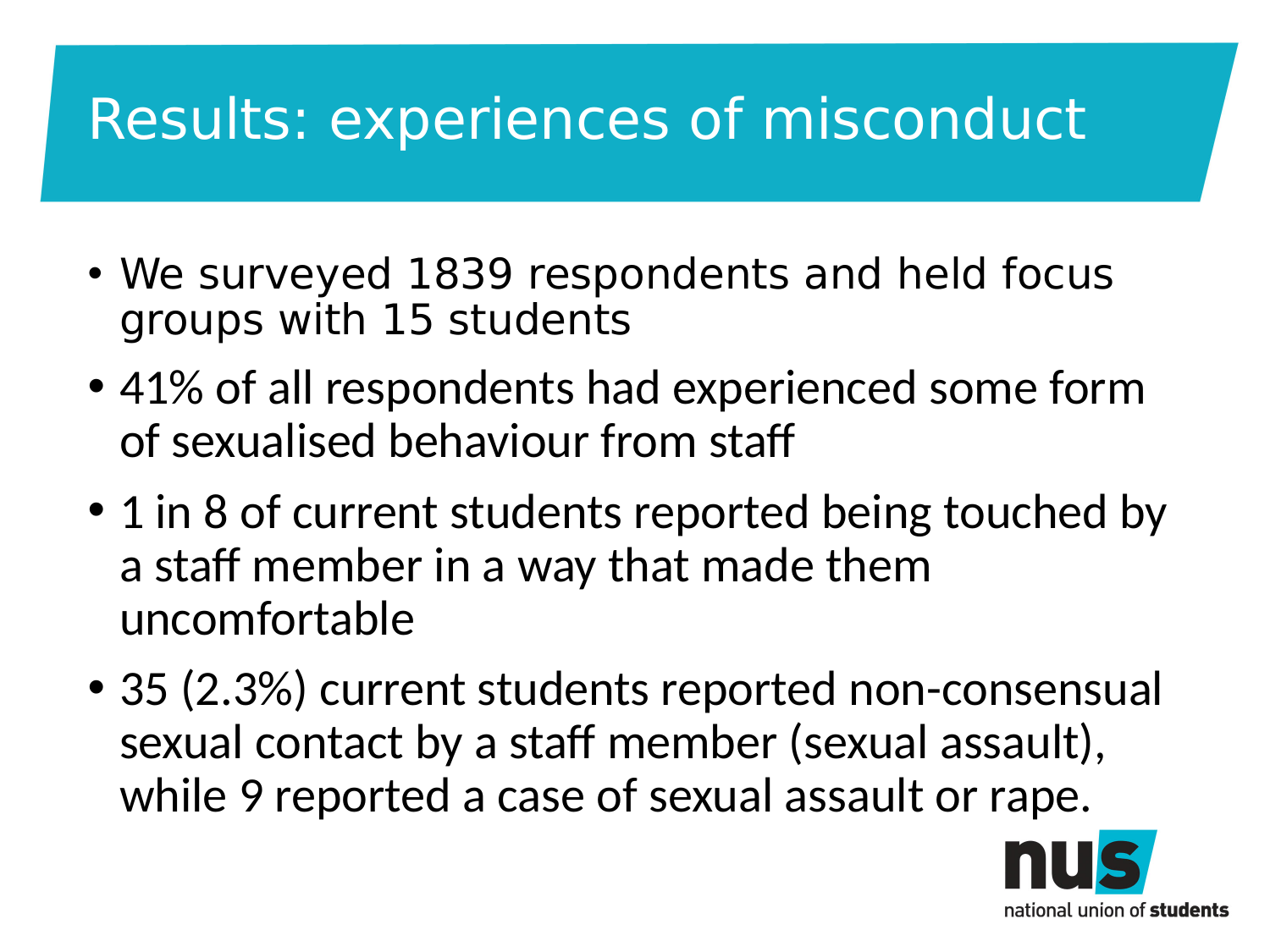

# Results: experiences of misconduct
We surveyed 1839 respondents and held focus groups with 15 students
41% of all respondents had experienced some form of sexualised behaviour from staff
1 in 8 of current students reported being touched by a staff member in a way that made them uncomfortable
35 (2.3%) current students reported non-consensual sexual contact by a staff member (sexual assault), while 9 reported a case of sexual assault or rape.